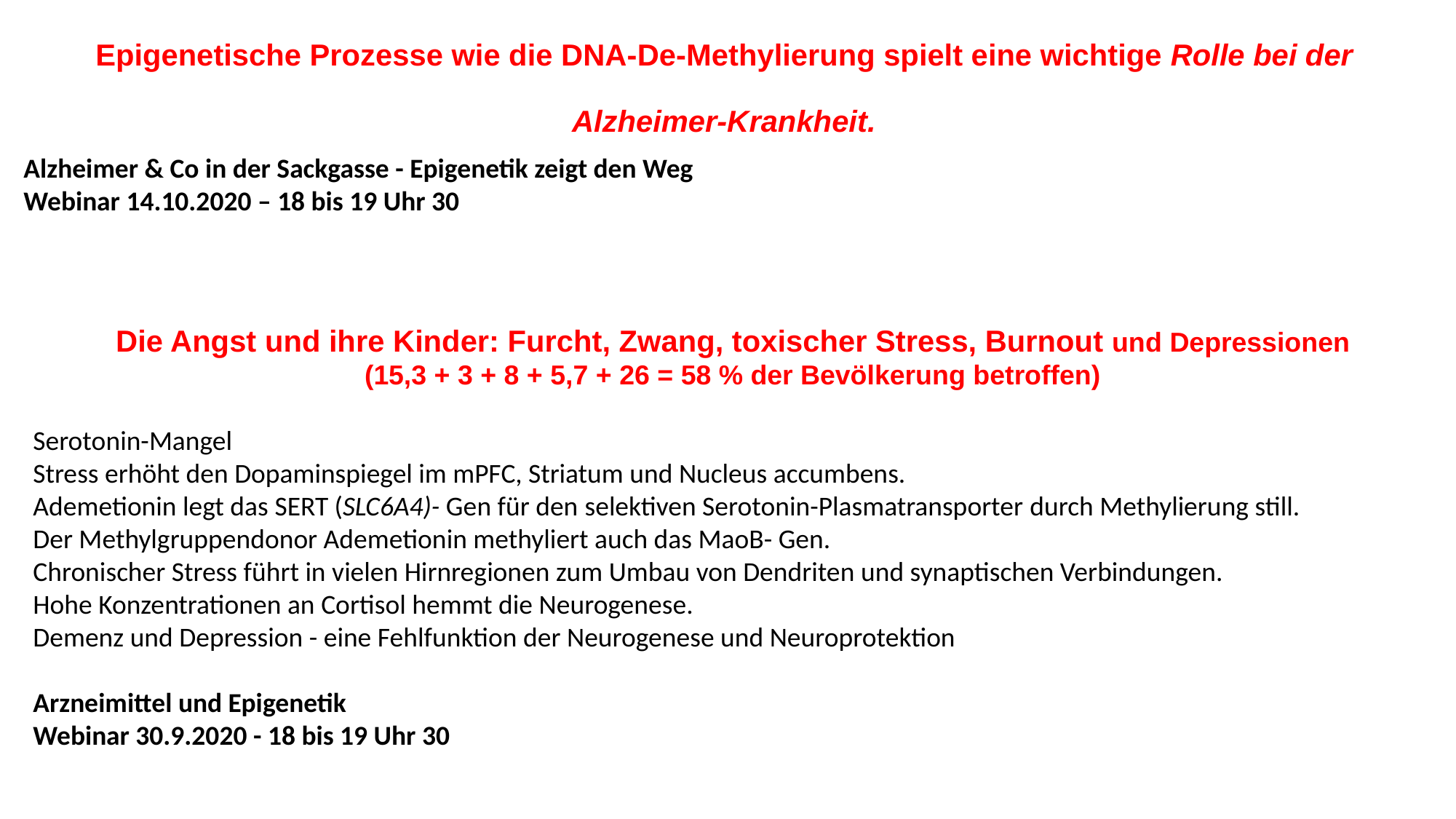

Epigenetische Prozesse wie die DNA-De-Methylierung spielt eine wichtige Rolle bei der
Alzheimer-Krankheit.
Alzheimer & Co in der Sackgasse - Epigenetik zeigt den Weg
Webinar 14.10.2020 – 18 bis 19 Uhr 30

Die Angst und ihre Kinder: Furcht, Zwang, toxischer Stress, Burnout und Depressionen
(15,3 + 3 + 8 + 5,7 + 26 = 58 % der Bevölkerung betroffen)

Serotonin-Mangel
Stress erhöht den Dopaminspiegel im mPFC, Striatum und Nucleus accumbens.
Ademetionin legt das SERT (SLC6A4)- Gen für den selektiven Serotonin-Plasmatransporter durch Methylierung still.
Der Methylgruppendonor Ademetionin methyliert auch das MaoB- Gen.
Chronischer Stress führt in vielen Hirnregionen zum Umbau von Dendriten und synaptischen Verbindungen.
Hohe Konzentrationen an Cortisol hemmt die Neurogenese.
Demenz und Depression - eine Fehlfunktion der Neurogenese und Neuroprotektion

Arzneimittel und Epigenetik
Webinar 30.9.2020 - 18 bis 19 Uhr 30